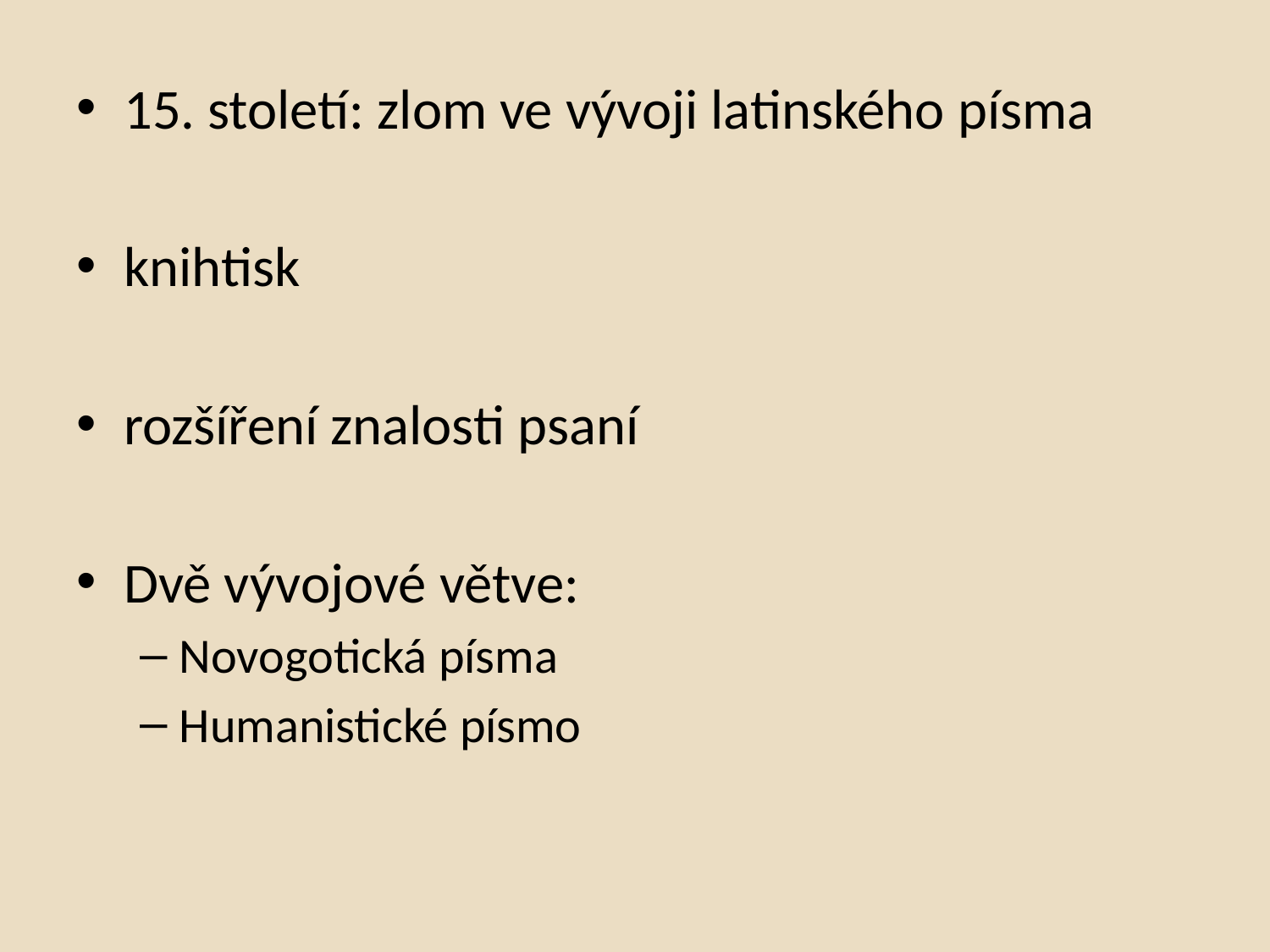

15. století: zlom ve vývoji latinského písma

knihtisk

rozšíření znalosti psaní

Dvě vývojové větve:
Novogotická písma
Humanistické písmo